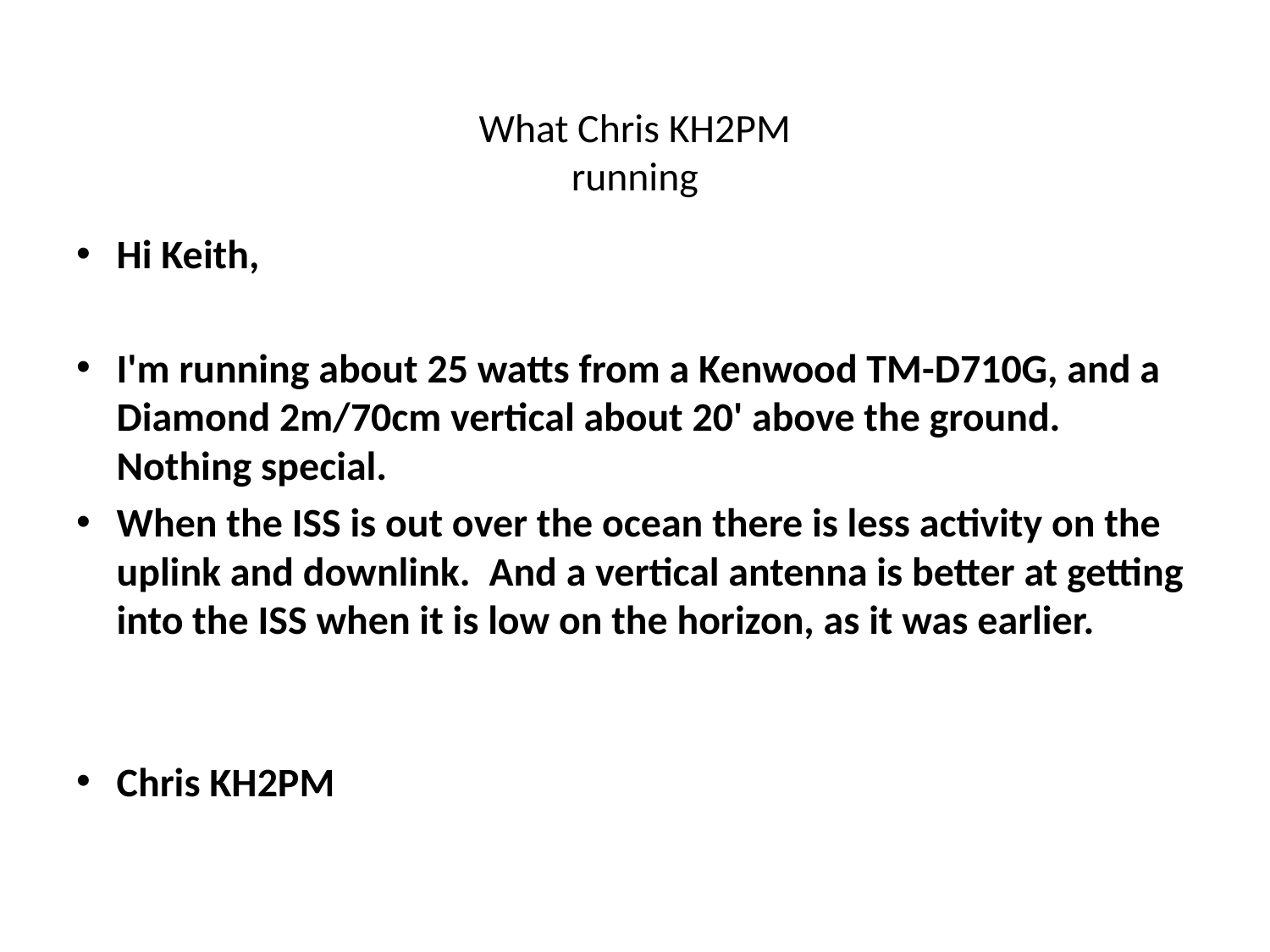

# What Chris KH2PM running
Hi Keith,

I'm running about 25 watts from a Kenwood TM-D710G, and a Diamond 2m/70cm vertical about 20' above the ground.  Nothing special.
When the ISS is out over the ocean there is less activity on the uplink and downlink.  And a vertical antenna is better at getting into the ISS when it is low on the horizon, as it was earlier.

Chris KH2PM